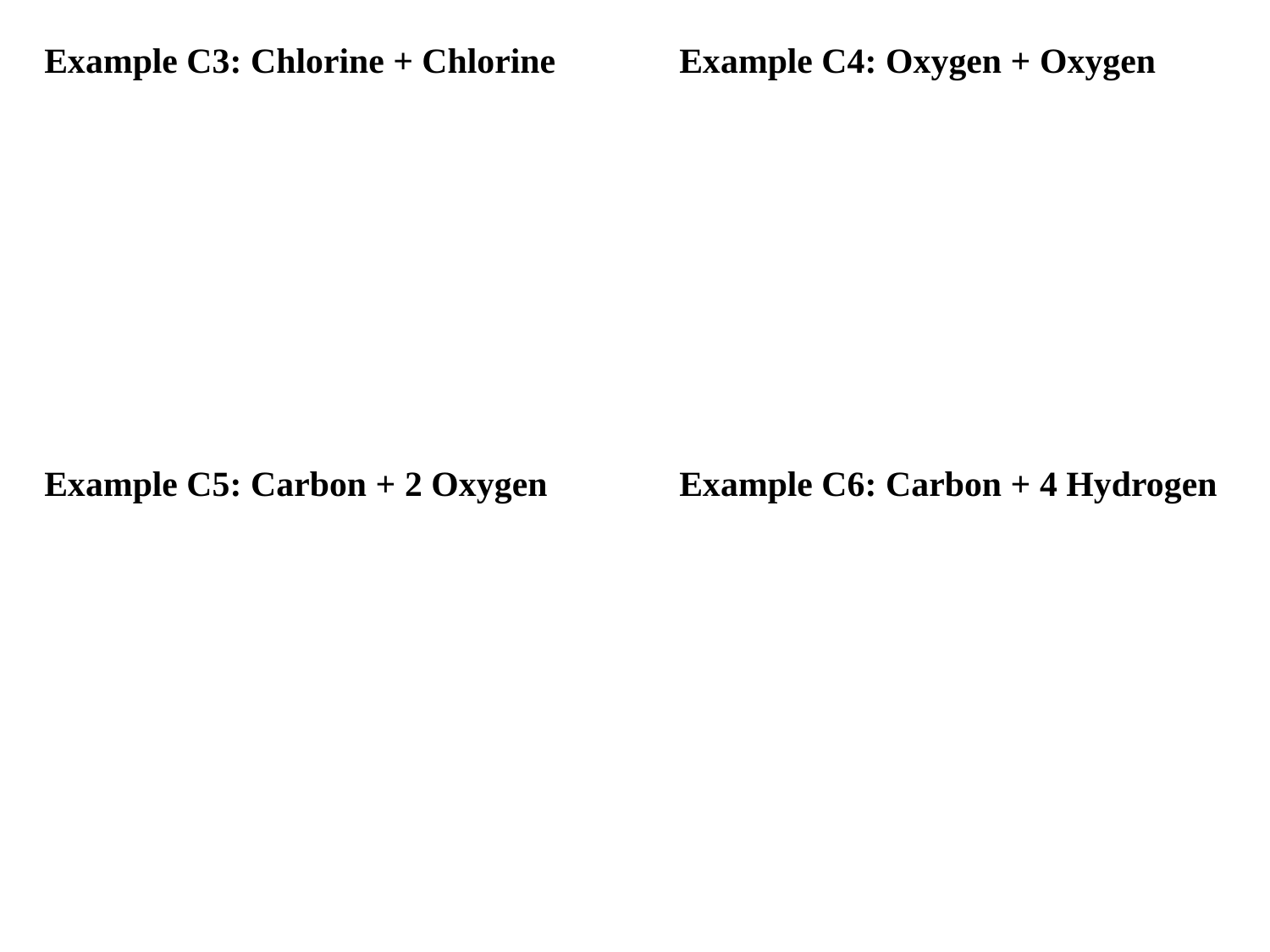

Example C3: Chlorine + Chlorine	Example C4: Oxygen + Oxygen

Example C5: Carbon + 2 Oxygen		Example C6: Carbon + 4 Hydrogen